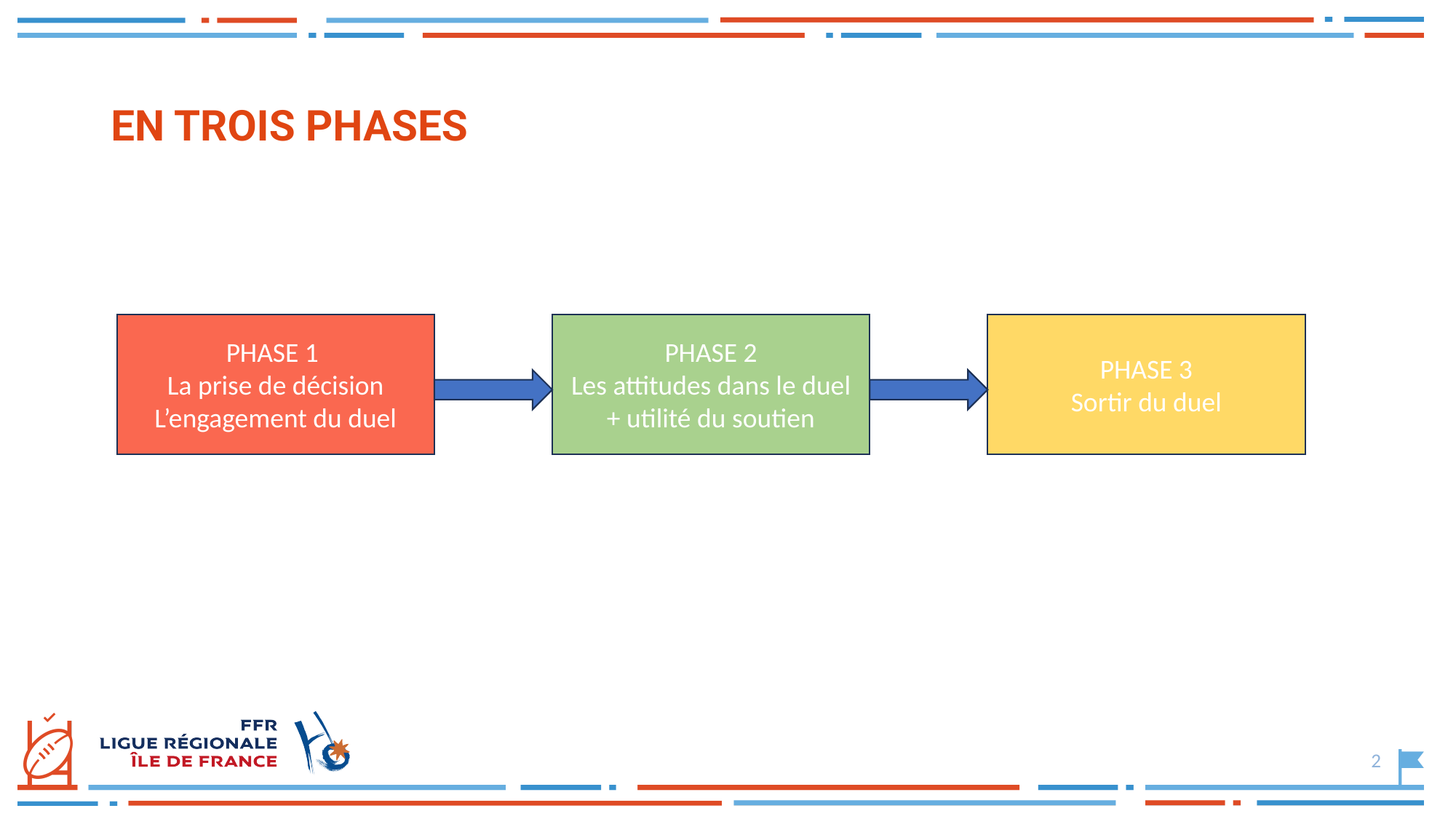

# EN TROIS PHASES
PHASE 3
Sortir du duel
PHASE 1
La prise de décision
L’engagement du duel
PHASE 2
Les attitudes dans le duel
+ utilité du soutien

2